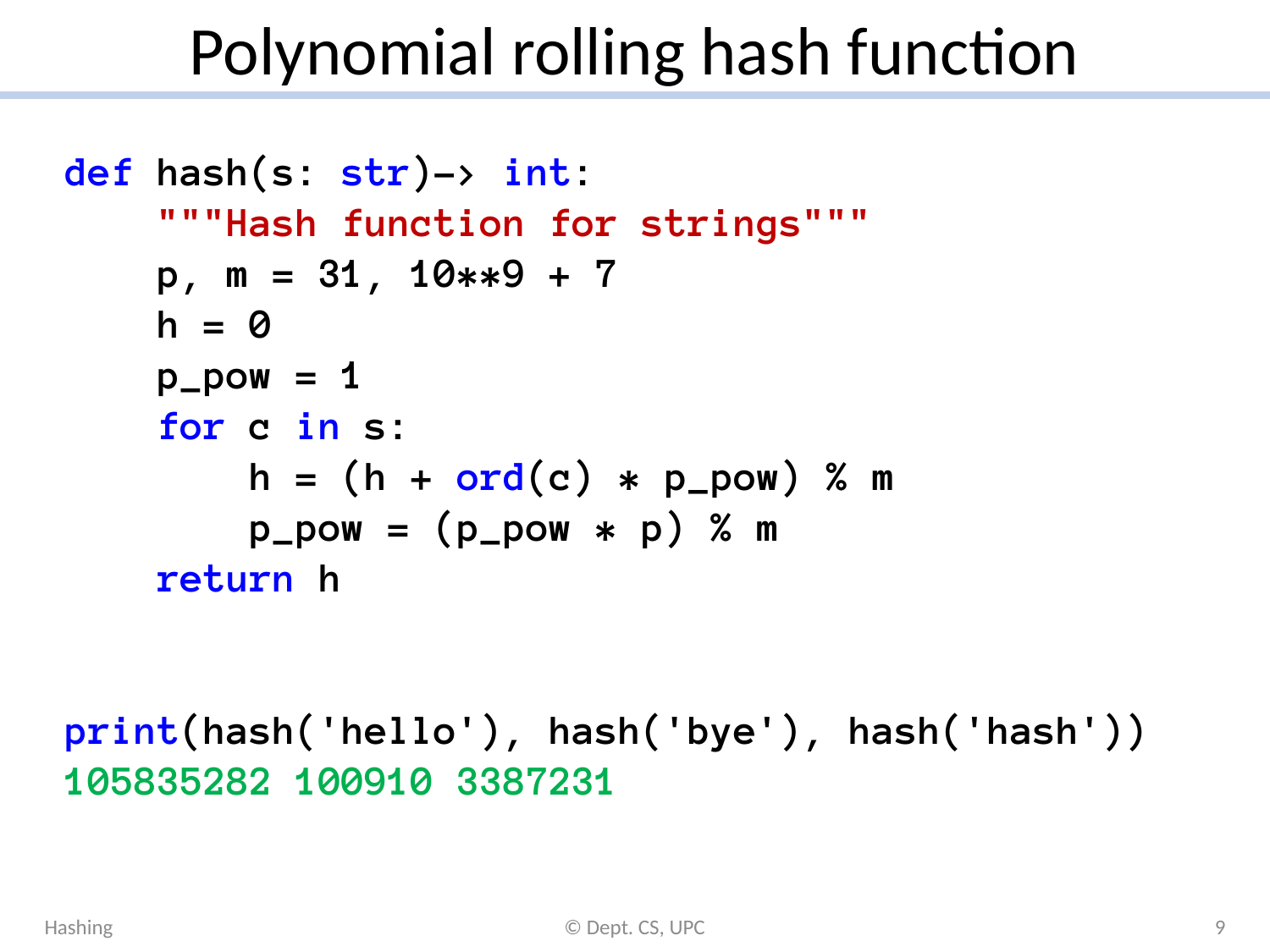

# Polynomial rolling hash function
def hash(s: str)-> int:
    """Hash function for strings"""
    p, m = 31, 10**9 + 7
    h = 0
    p_pow = 1
    for c in s:
        h = (h + ord(c) * p_pow) % m
        p_pow = (p_pow * p) % m
    return h
print(hash('hello'), hash('bye'), hash('hash'))
105835282 100910 3387231

Hashing
© Dept. CS, UPC
9